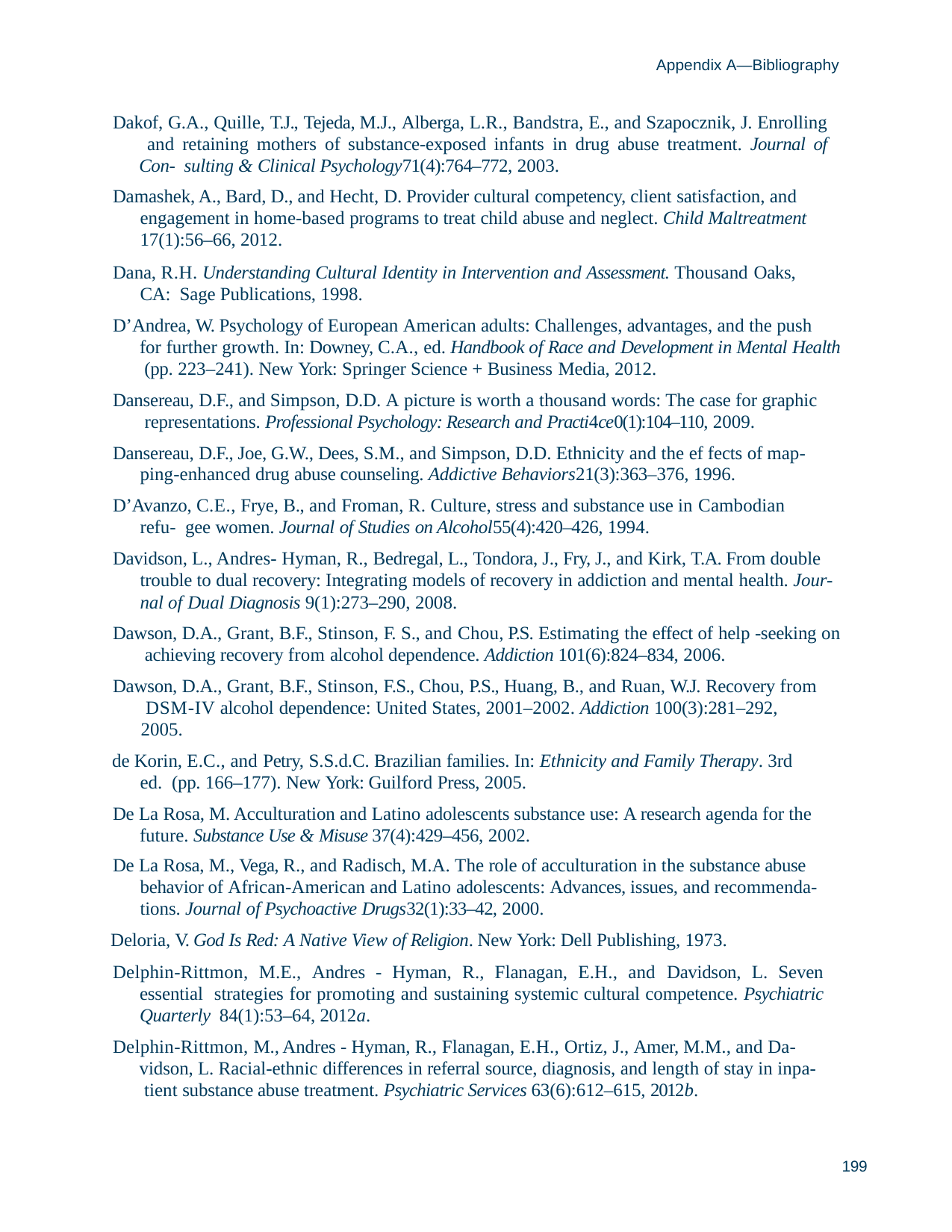

Appendix A—Bibliography

Dakof, G.A., Quille, T.J., Tejeda, M.J., Alberga, L.R., Bandstra, E., and Szapocznik, J. Enrolling  and retaining mothers of substance-exposed infants in drug abuse treatment. Journal of Con-  sulting & Clinical Psychology71(4):764–772, 2003.
Damashek, A., Bard, D., and Hecht, D. Provider cultural competency, client satisfaction, and  engagement in home-based programs to treat child abuse and neglect. Child Maltreatment  17(1):56–66, 2012.
Dana, R.H. Understanding Cultural Identity in Intervention and Assessment. Thousand Oaks, CA:  Sage Publications, 1998.
D’Andrea, W. Psychology of European American adults: Challenges, advantages, and the push  for further growth. In: Downey, C.A., ed. Handbook of Race and Development in Mental Health  (pp. 223–241). New York: Springer Science + Business Media, 2012.
Dansereau, D.F., and Simpson, D.D. A picture is worth a thousand words: The case for graphic  representations. Professional Psychology: Research and Practi4ce0(1):104–110, 2009.
Dansereau, D.F., Joe, G.W., Dees, S.M., and Simpson, D.D. Ethnicity and the ef fects of map-  ping-enhanced drug abuse counseling. Addictive Behaviors21(3):363–376, 1996.
D’Avanzo, C.E., Frye, B., and Froman, R. Culture, stress and substance use in Cambodian refu-  gee women. Journal of Studies on Alcohol55(4):420–426, 1994.
Davidson, L., Andres- Hyman, R., Bedregal, L., Tondora, J., Fry, J., and Kirk, T.A. From double  trouble to dual recovery: Integrating models of recovery in addiction and mental health. Jour-  nal of Dual Diagnosis 9(1):273–290, 2008.
Dawson, D.A., Grant, B.F., Stinson, F. S., and Chou, P.S. Estimating the effect of help -seeking on  achieving recovery from alcohol dependence. Addiction 101(6):824–834, 2006.
Dawson, D.A., Grant, B.F., Stinson, F.S., Chou, P.S., Huang, B., and Ruan, W.J. Recovery from  DSM-IV alcohol dependence: United States, 2001–2002. Addiction 100(3):281–292, 2005.
de Korin, E.C., and Petry, S.S.d.C. Brazilian families. In: Ethnicity and Family Therapy. 3rd ed.  (pp. 166–177). New York: Guilford Press, 2005.
De La Rosa, M. Acculturation and Latino adolescents substance use: A research agenda for the  future. Substance Use & Misuse 37(4):429–456, 2002.
De La Rosa, M., Vega, R., and Radisch, M.A. The role of acculturation in the substance abuse  behavior of African-American and Latino adolescents: Advances, issues, and recommenda-  tions. Journal of Psychoactive Drugs32(1):33–42, 2000.
Deloria, V. God Is Red: A Native View of Religion. New York: Dell Publishing, 1973.
Delphin-Rittmon, M.E., Andres - Hyman, R., Flanagan, E.H., and Davidson, L. Seven essential  strategies for promoting and sustaining systemic cultural competence. Psychiatric Quarterly  84(1):53–64, 2012a.
Delphin-Rittmon, M., Andres - Hyman, R., Flanagan, E.H., Ortiz, J., Amer, M.M., and Da-  vidson, L. Racial-ethnic differences in referral source, diagnosis, and length of stay in inpa-  tient substance abuse treatment. Psychiatric Services 63(6):612–615, 2012b.
199